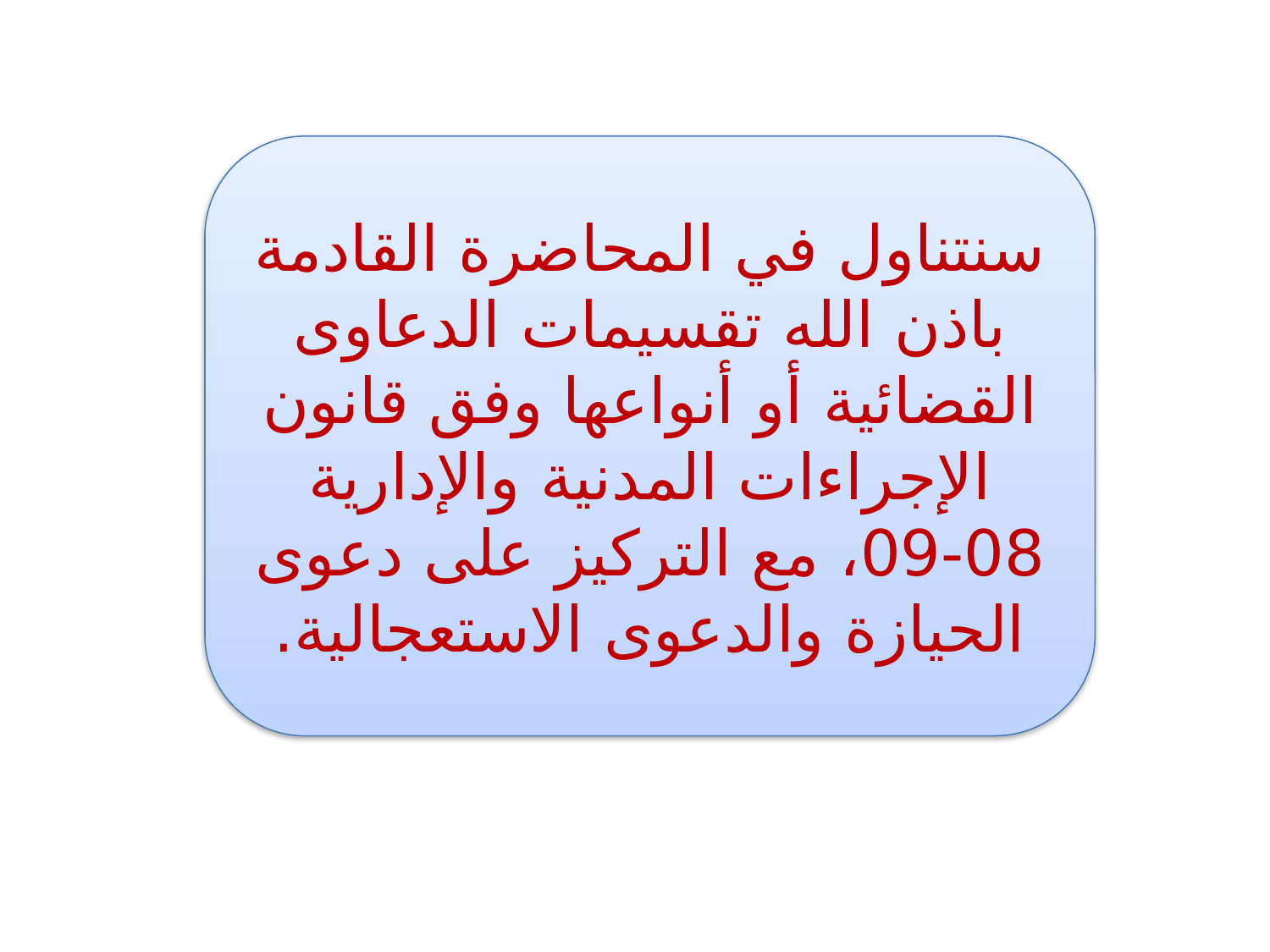

سنتناول في المحاضرة القادمة باذن الله تقسيمات الدعاوى القضائية أو أنواعها وفق قانون الإجراءات المدنية والإدارية 08-09، مع التركيز على دعوى الحيازة والدعوى الاستعجالية.